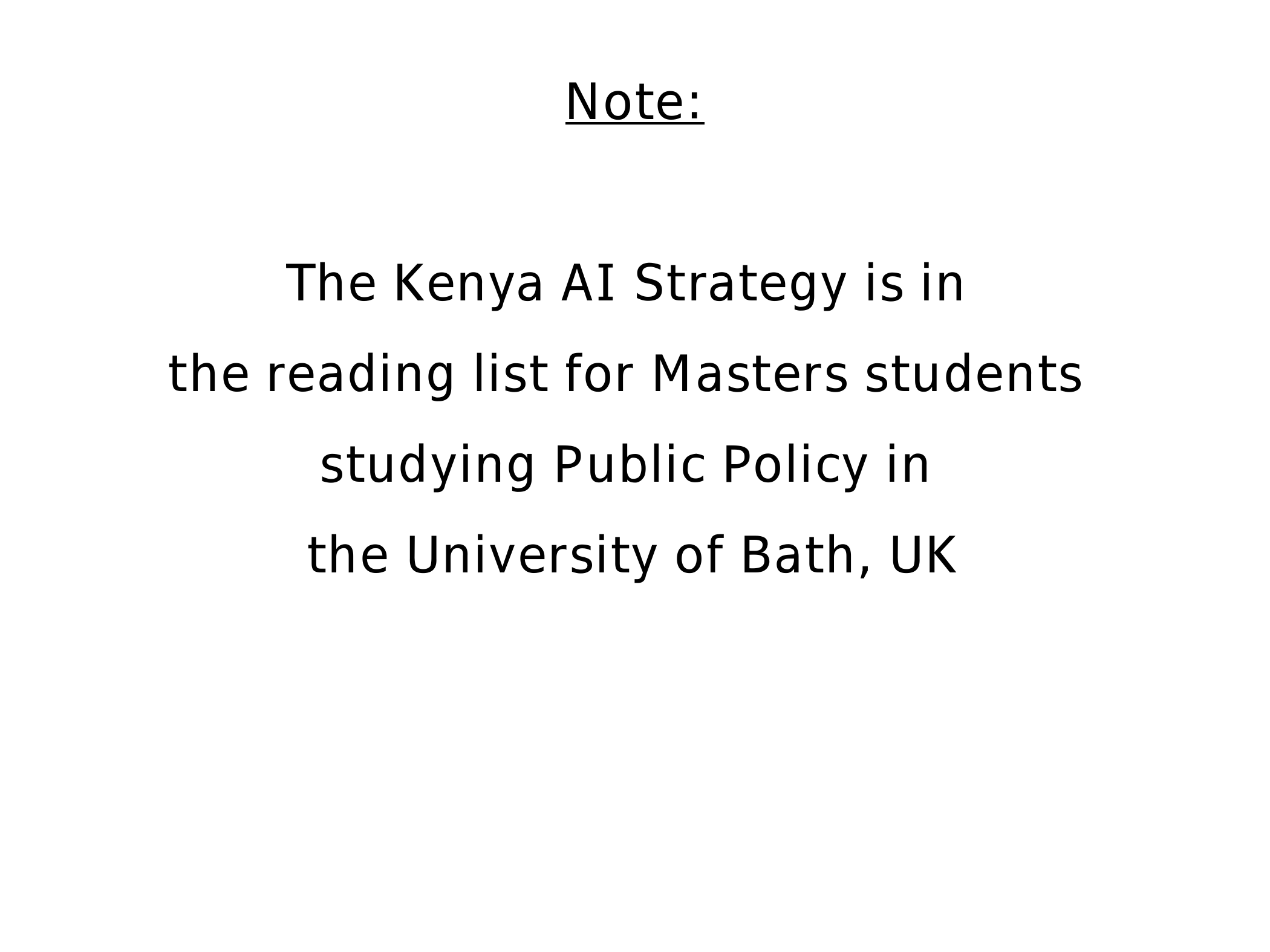

Note:

The Kenya AI Strategy is in
the reading list for Masters students
studying Public Policy in
the University of Bath, UK